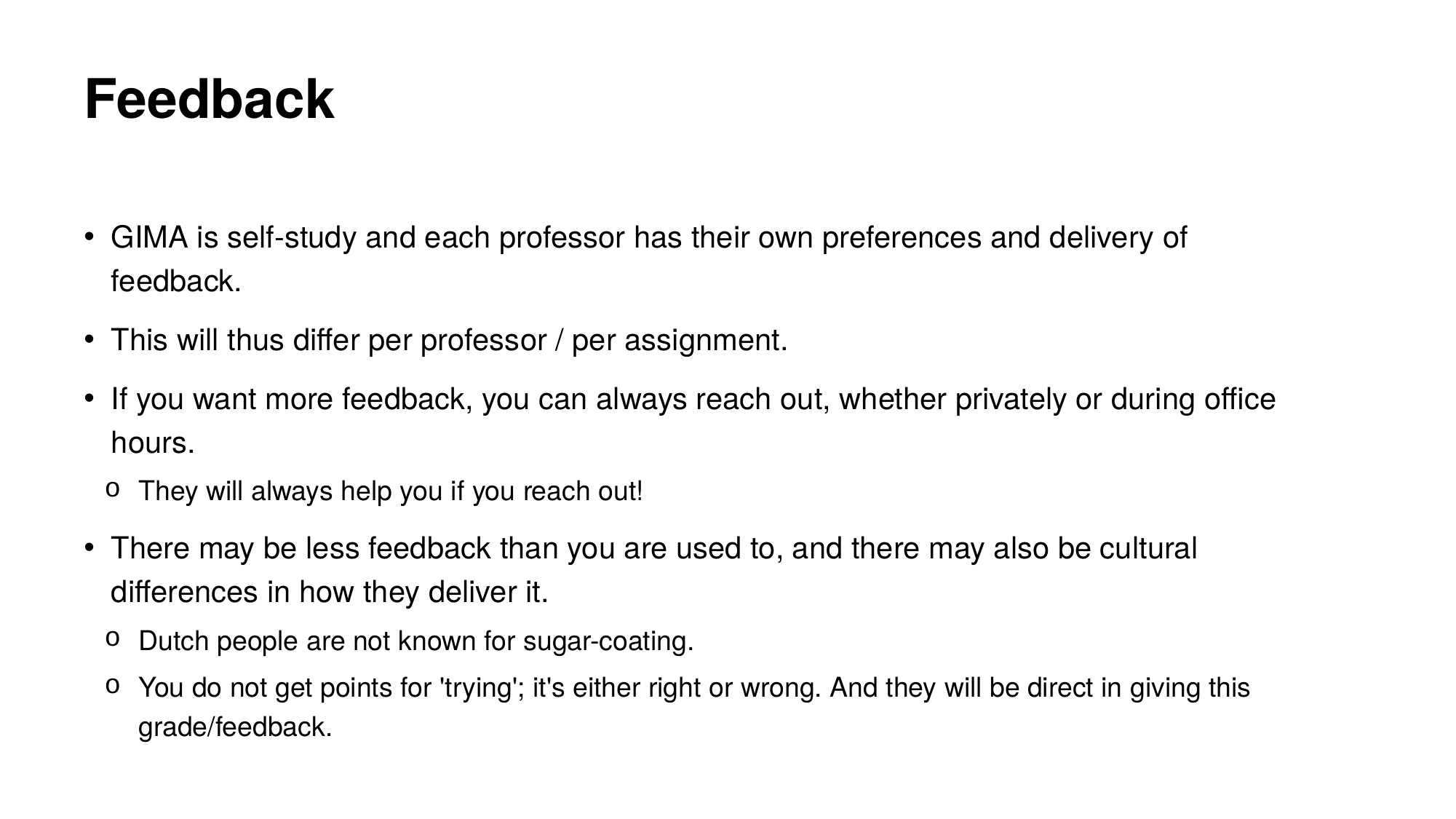

# Feedback
GIMA is self-study and each professor has their own preferences and delivery of feedback.
This will thus differ per professor / per assignment.
If you want more feedback, you can always reach out, whether privately or during office hours.
They will always help you if you reach out!
There may be less feedback than you are used to, and there may also be cultural differences in how they deliver it.
Dutch people are not known for sugar-coating.
You do not get points for 'trying'; it's either right or wrong. And they will be direct in giving this grade/feedback.